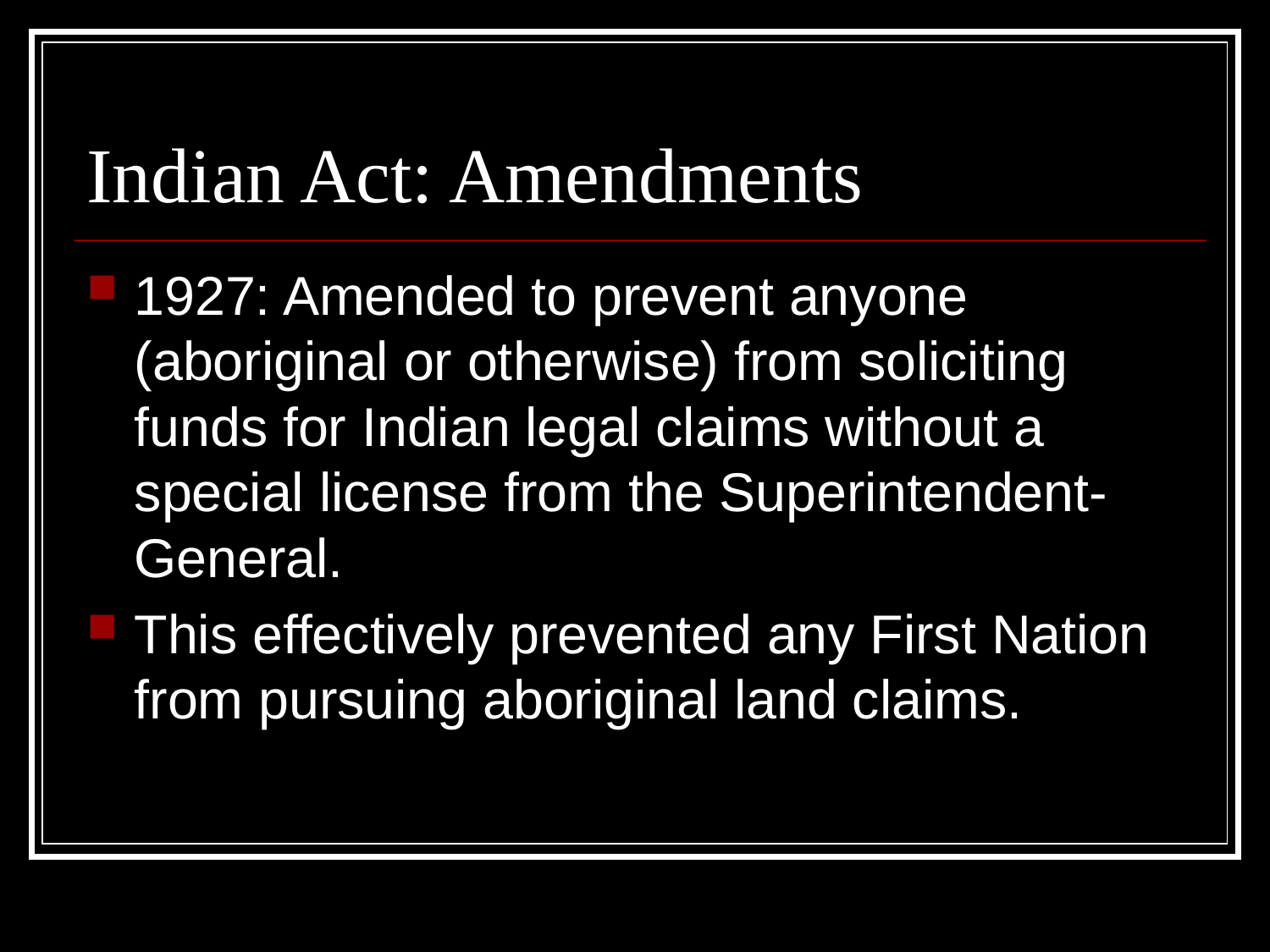

# Indian Act: Amendments
1927: Amended to prevent anyone (aboriginal or otherwise) from soliciting funds for Indian legal claims without a special license from the Superintendent-General.
This effectively prevented any First Nation from pursuing aboriginal land claims.